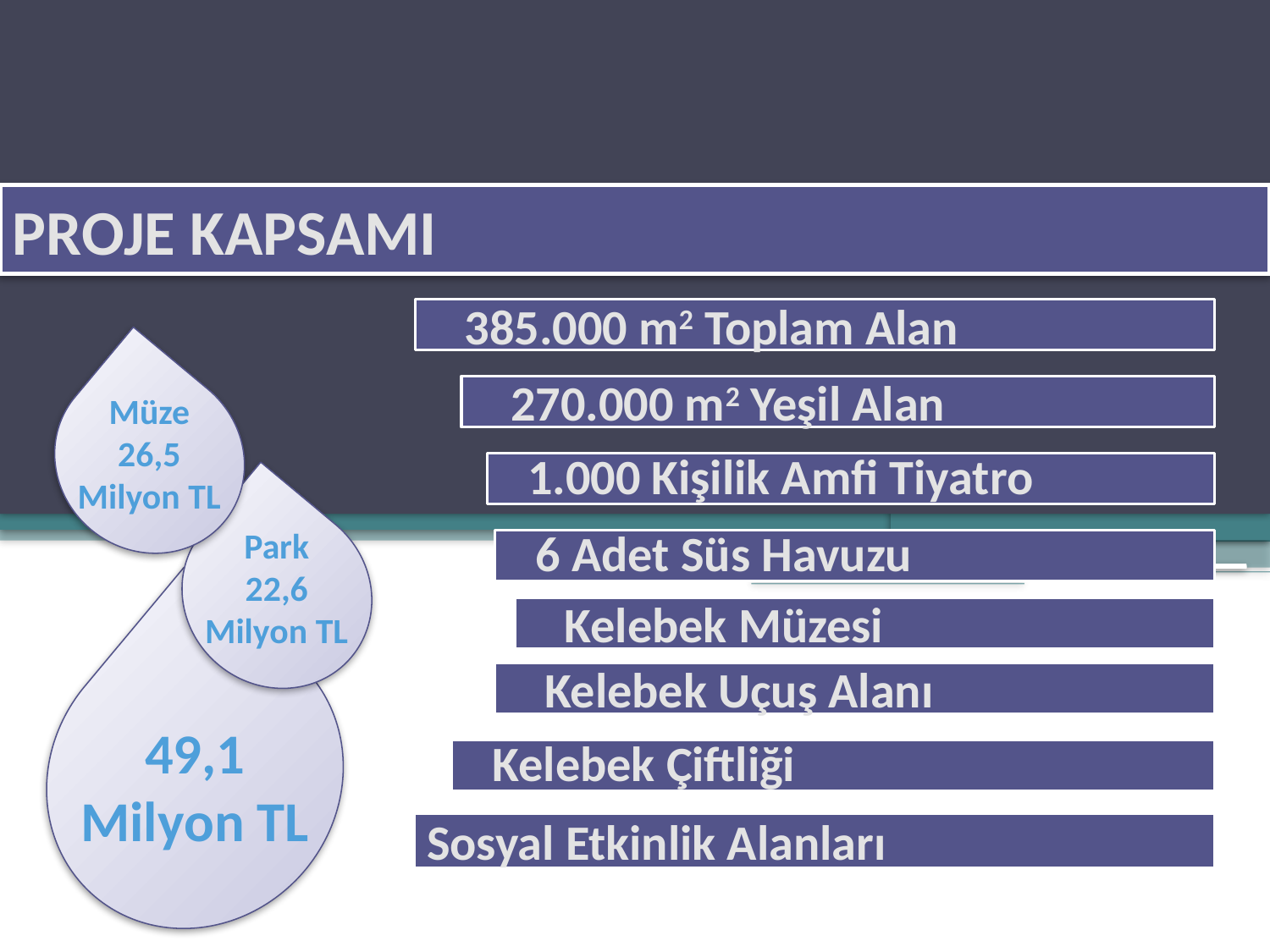

PROJE KAPSAMI

385.000 m2 Toplam Alan

Müze
26,5 Milyon TL

270.000 m2 Yeşil Alan

1.000 Kişilik Amfi Tiyatro

Park
22,6 Milyon TL

6 Adet Süs Havuzu

Kelebek Müzesi

49,1 Milyon TL

Kelebek Uçuş Alanı

Kelebek Çiftliği
Sosyal Etkinlik Alanları